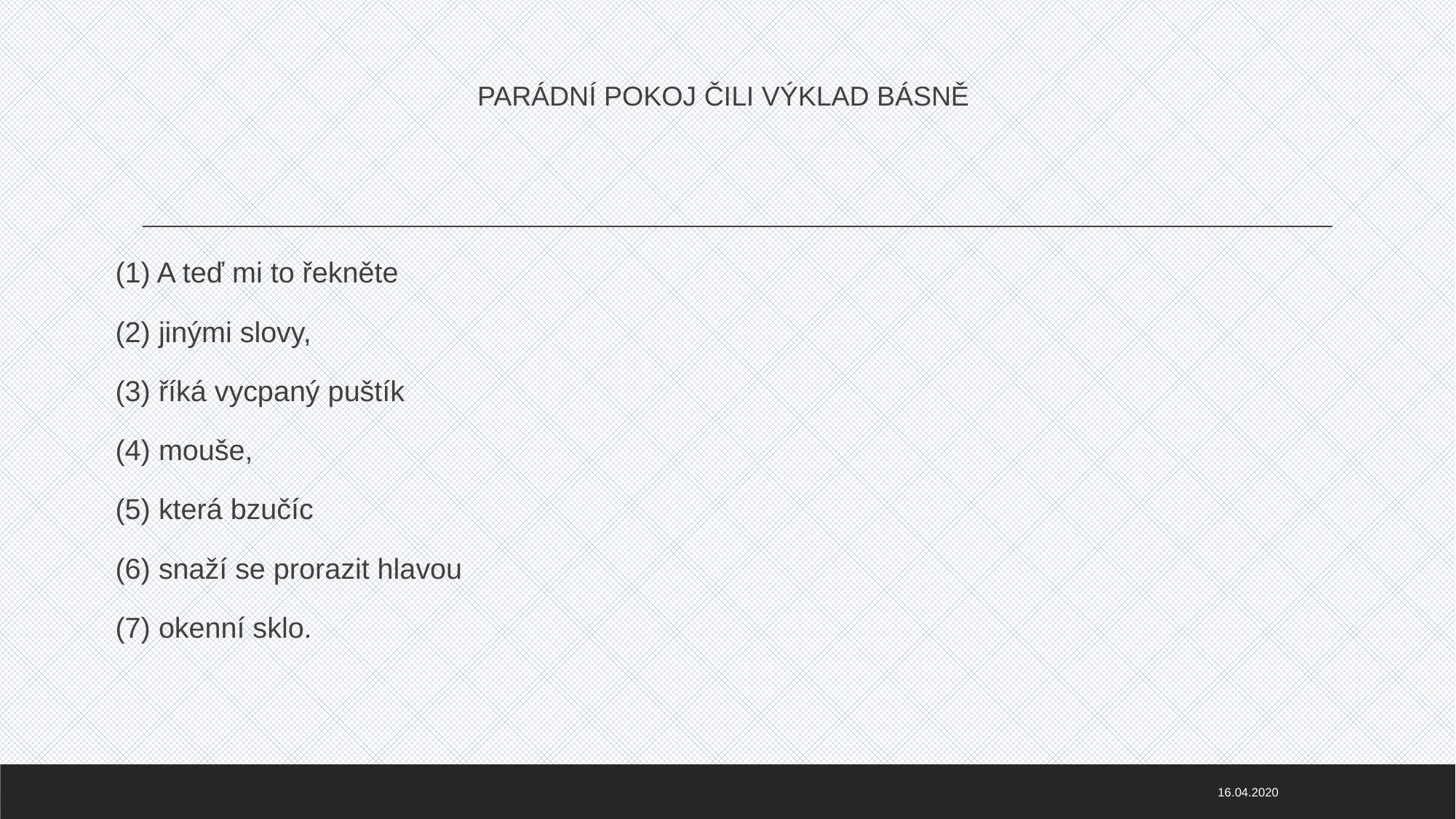

PARÁDNÍ POKOJ ČILI VÝKLAD BÁSNĚ

(1) A teď mi to řekněte
(2) jinými slovy,
(3) říká vycpaný puštík
(4) mouše,
(5) která bzučíc
(6) snaží se prorazit hlavou
(7) okenní sklo.

16.04.2020